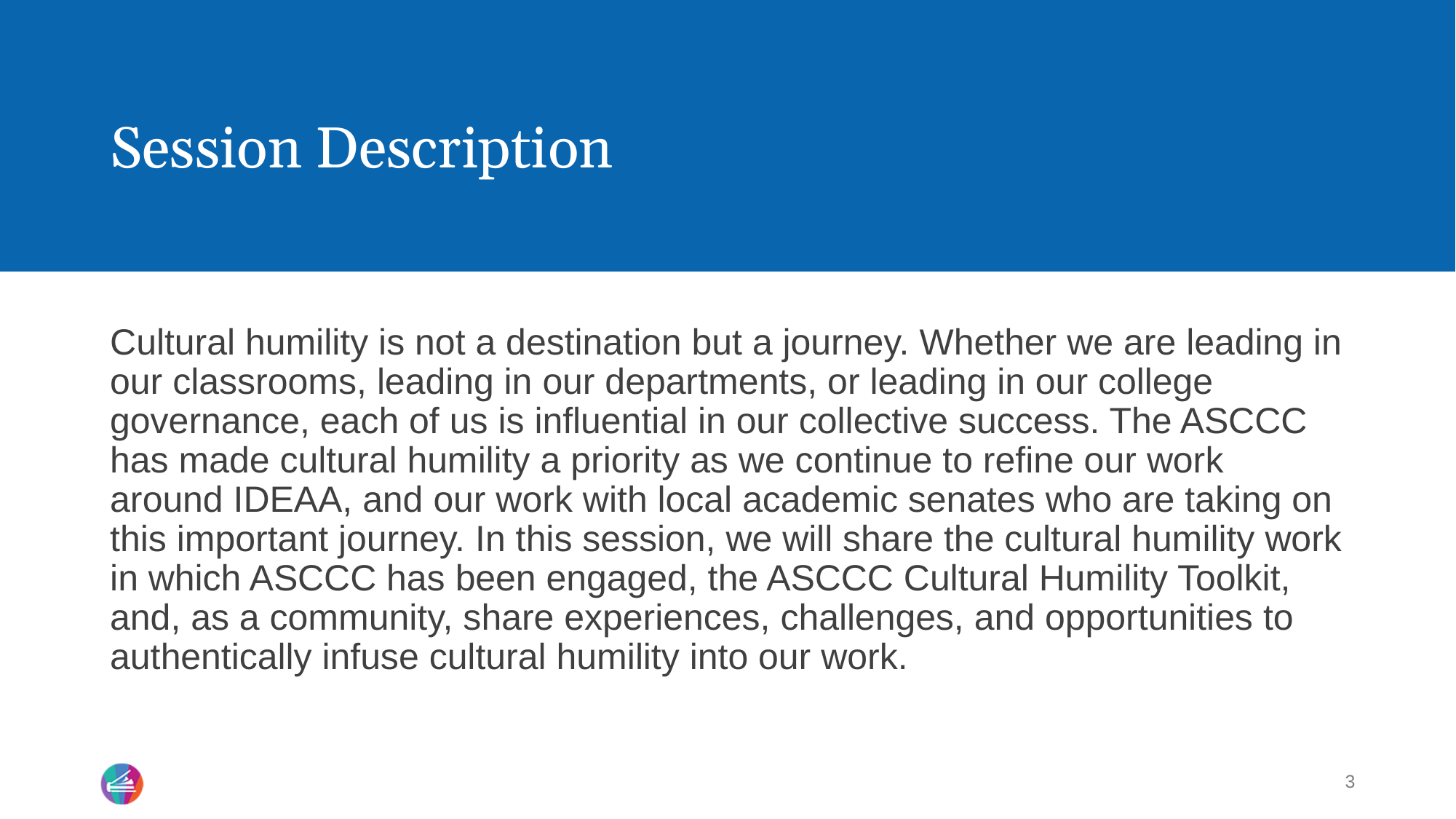

# Session Description
Cultural humility is not a destination but a journey. Whether we are leading in our classrooms, leading in our departments, or leading in our college governance, each of us is influential in our collective success. The ASCCC has made cultural humility a priority as we continue to refine our work around IDEAA, and our work with local academic senates who are taking on this important journey. In this session, we will share the cultural humility work in which ASCCC has been engaged, the ASCCC Cultural Humility Toolkit, and, as a community, share experiences, challenges, and opportunities to authentically infuse cultural humility into our work.
3